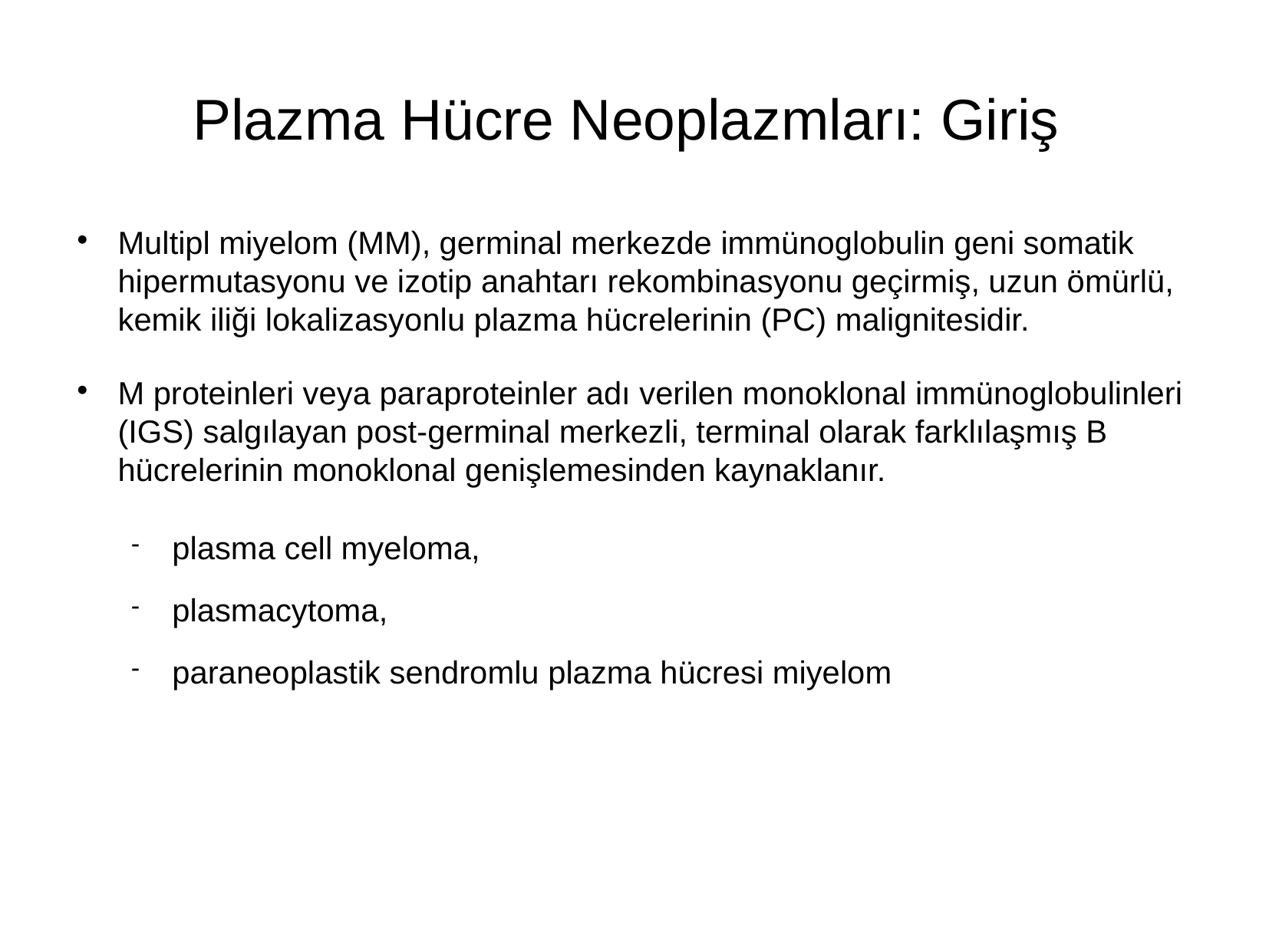

# Plazma Hücre Neoplazmları: Giriş
Multipl miyelom (MM), germinal merkezde immünoglobulin geni somatik hipermutasyonu ve izotip anahtarı rekombinasyonu geçirmiş, uzun ömürlü, kemik iliği lokalizasyonlu plazma hücrelerinin (PC) malignitesidir.
M proteinleri veya paraproteinler adı verilen monoklonal immünoglobulinleri (IGS) salgılayan post-germinal merkezli, terminal olarak farklılaşmış B hücrelerinin monoklonal genişlemesinden kaynaklanır.
plasma cell myeloma,
plasmacytoma,
paraneoplastik sendromlu plazma hücresi miyelom